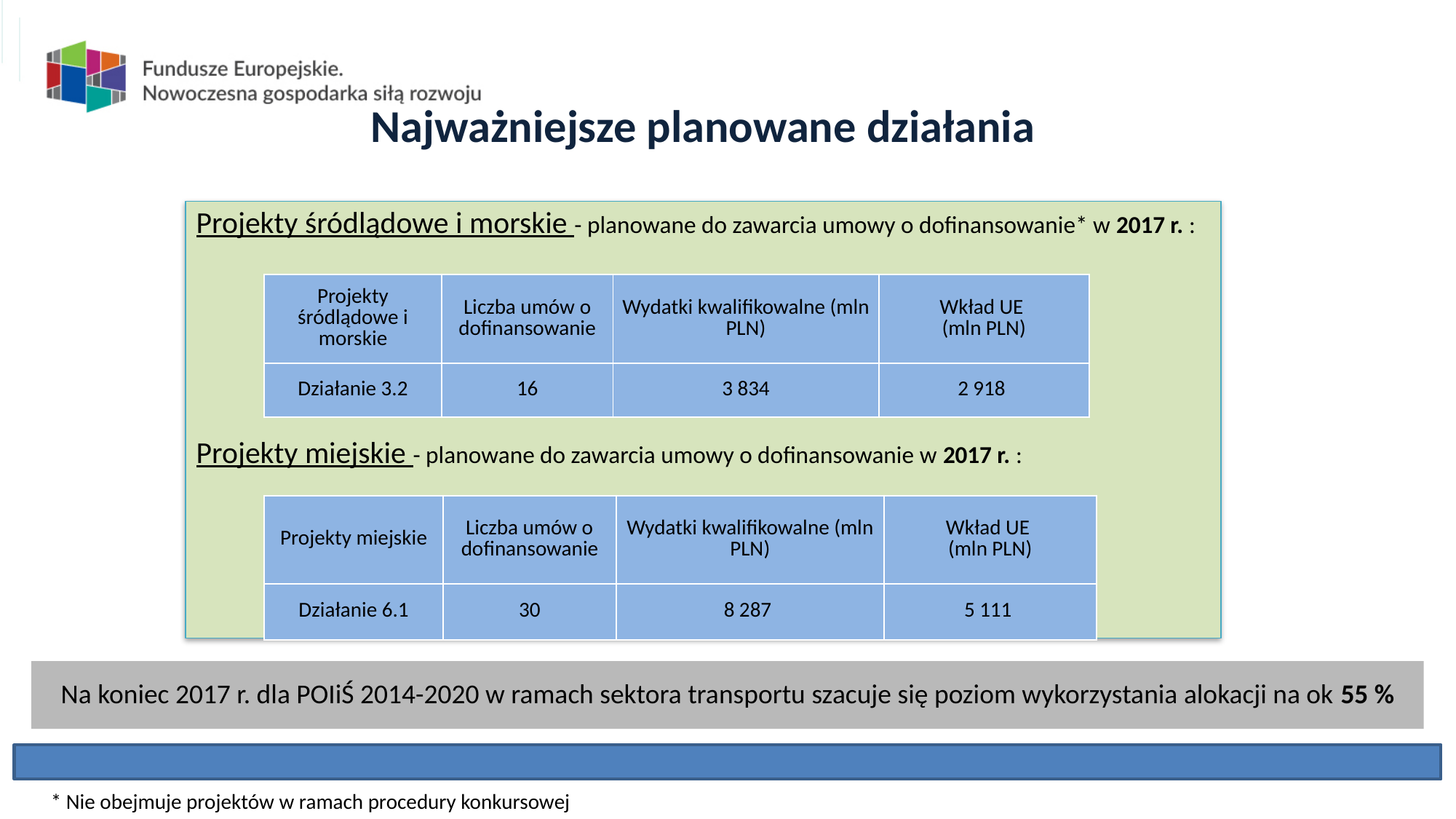

Najważniejsze planowane działania
Projekty śródlądowe i morskie - planowane do zawarcia umowy o dofinansowanie* w 2017 r. :

Projekty miejskie - planowane do zawarcia umowy o dofinansowanie w 2017 r. :

| Projekty śródlądowe i morskie | Liczba umów o dofinansowanie | Wydatki kwalifikowalne (mln PLN) | Wkład UE (mln PLN) |
| --- | --- | --- | --- |
| Działanie 3.2 | 16 | 3 834 | 2 918 |
| Projekty miejskie | Liczba umów o dofinansowanie | Wydatki kwalifikowalne (mln PLN) | Wkład UE (mln PLN) |
| --- | --- | --- | --- |
| Działanie 6.1 | 30 | 8 287 | 5 111 |
Na koniec 2017 r. dla POIiŚ 2014-2020 w ramach sektora transportu szacuje się poziom wykorzystania alokacji na ok 55 %

* Nie obejmuje projektów w ramach procedury konkursowej